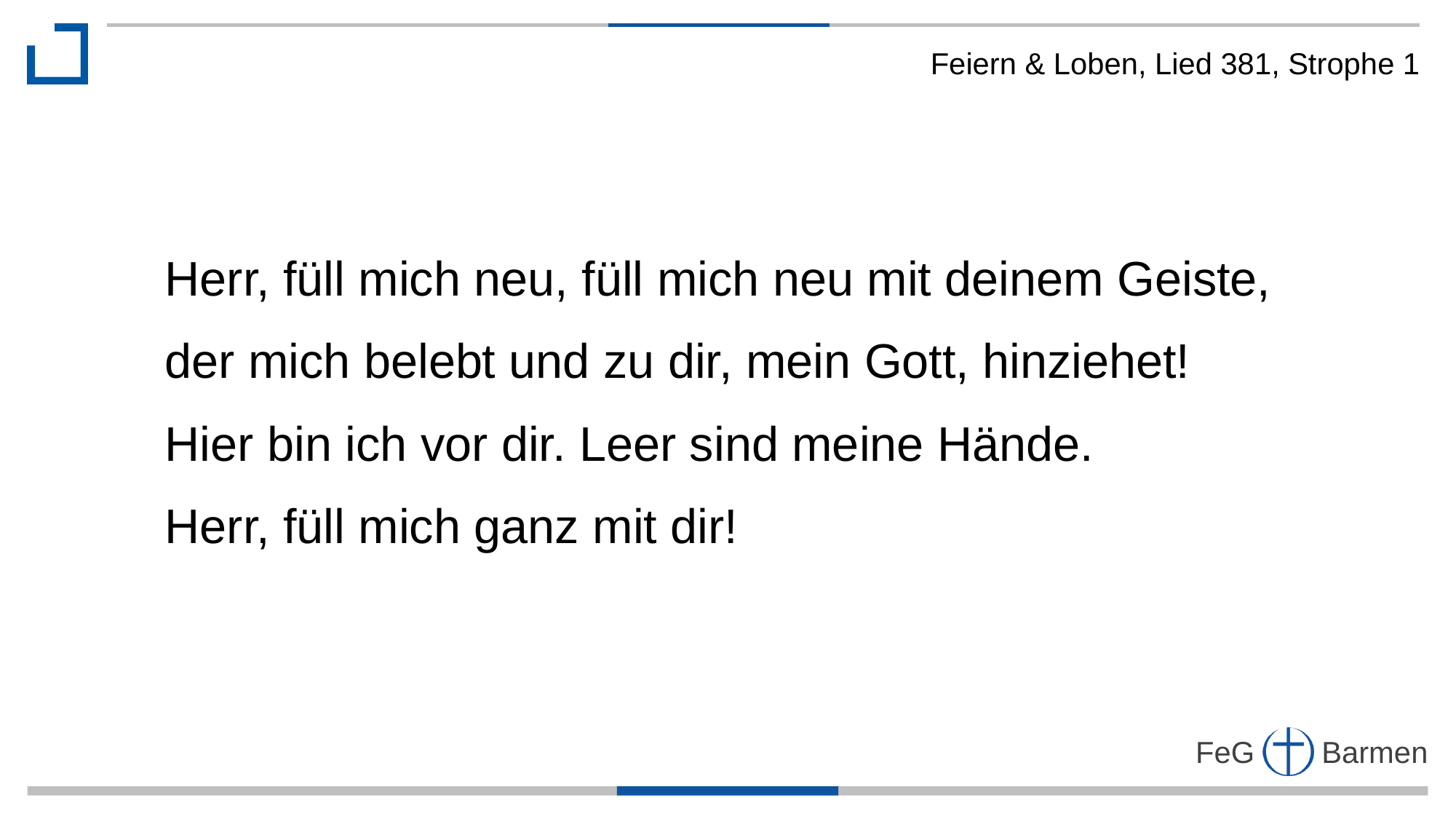

Feiern & Loben, Lied 381, Strophe 1
Herr, füll mich neu, füll mich neu mit deinem Geiste,
der mich belebt und zu dir, mein Gott, hinziehet!
Hier bin ich vor dir. Leer sind meine Hände.
Herr, füll mich ganz mit dir!